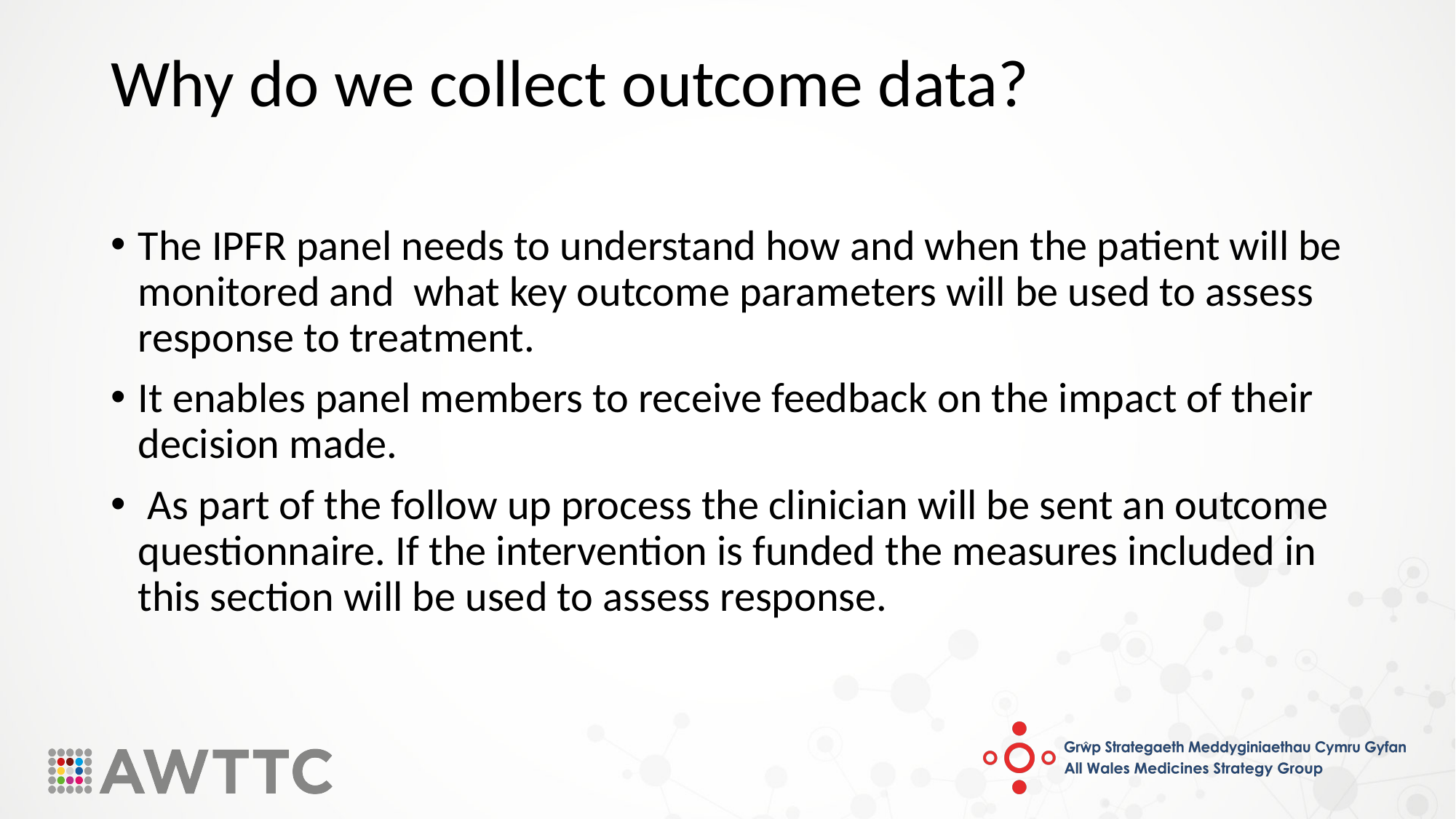

# Why do we collect outcome data?
The IPFR panel needs to understand how and when the patient will be monitored and  what key outcome parameters will be used to assess response to treatment.
It enables panel members to receive feedback on the impact of their decision made.
 As part of the follow up process the clinician will be sent an outcome questionnaire. If the intervention is funded the measures included in this section will be used to assess response.